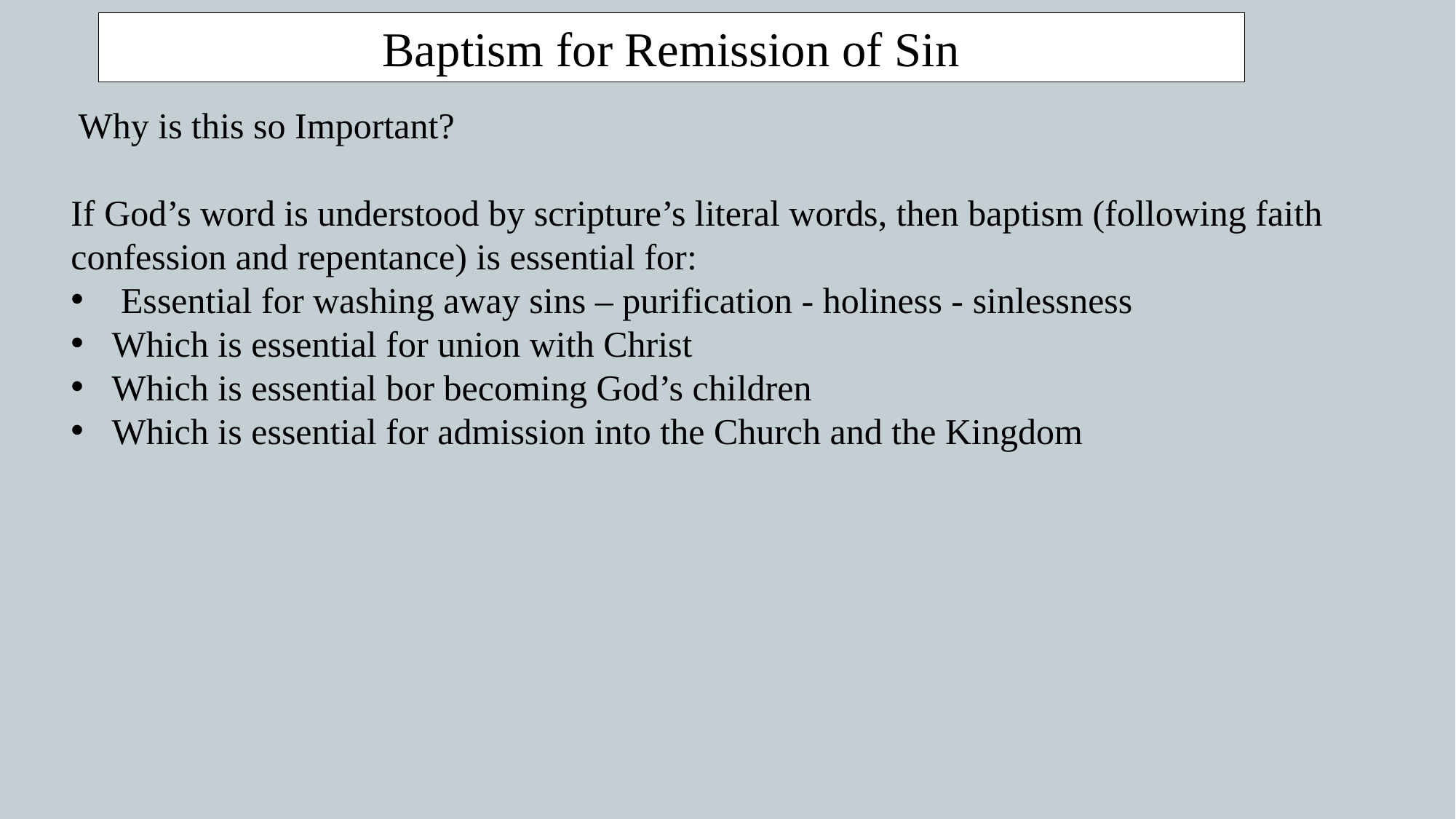

Baptism for Remission of Sin
 Why is this so Important?

If God’s word is understood by scripture’s literal words, then baptism (following faith confession and repentance) is essential for:
 Essential for washing away sins – purification - holiness - sinlessness
Which is essential for union with Christ
Which is essential bor becoming God’s children
Which is essential for admission into the Church and the Kingdom